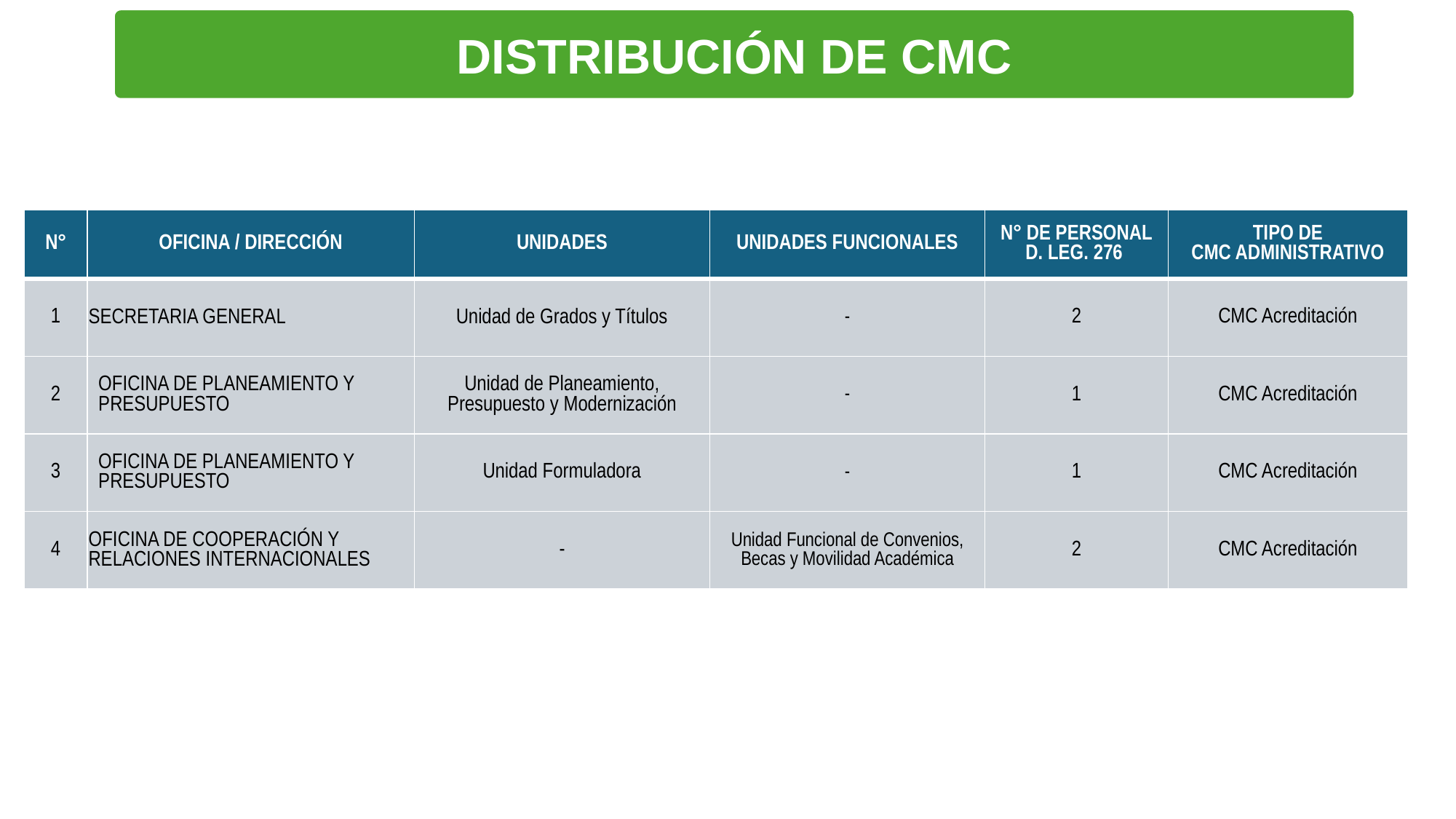

DISTRIBUCIÓN DE CMC
| N° | OFICINA / DIRECCIÓN | UNIDADES | UNIDADES FUNCIONALES | N° DE PERSONAL D. LEG. 276 | TIPO DE CMC ADMINISTRATIVO |
| --- | --- | --- | --- | --- | --- |
| 1 | SECRETARIA GENERAL | Unidad de Grados y Títulos | - | 2 | CMC Acreditación |
| 2 | OFICINA DE PLANEAMIENTO Y PRESUPUESTO | Unidad de Planeamiento, Presupuesto y Modernización | - | 1 | CMC Acreditación |
| 3 | OFICINA DE PLANEAMIENTO Y PRESUPUESTO | Unidad Formuladora | - | 1 | CMC Acreditación |
| 4 | OFICINA DE COOPERACIÓN Y RELACIONES INTERNACIONALES | - | Unidad Funcional de Convenios, Becas y Movilidad Académica | 2 | CMC Acreditación |